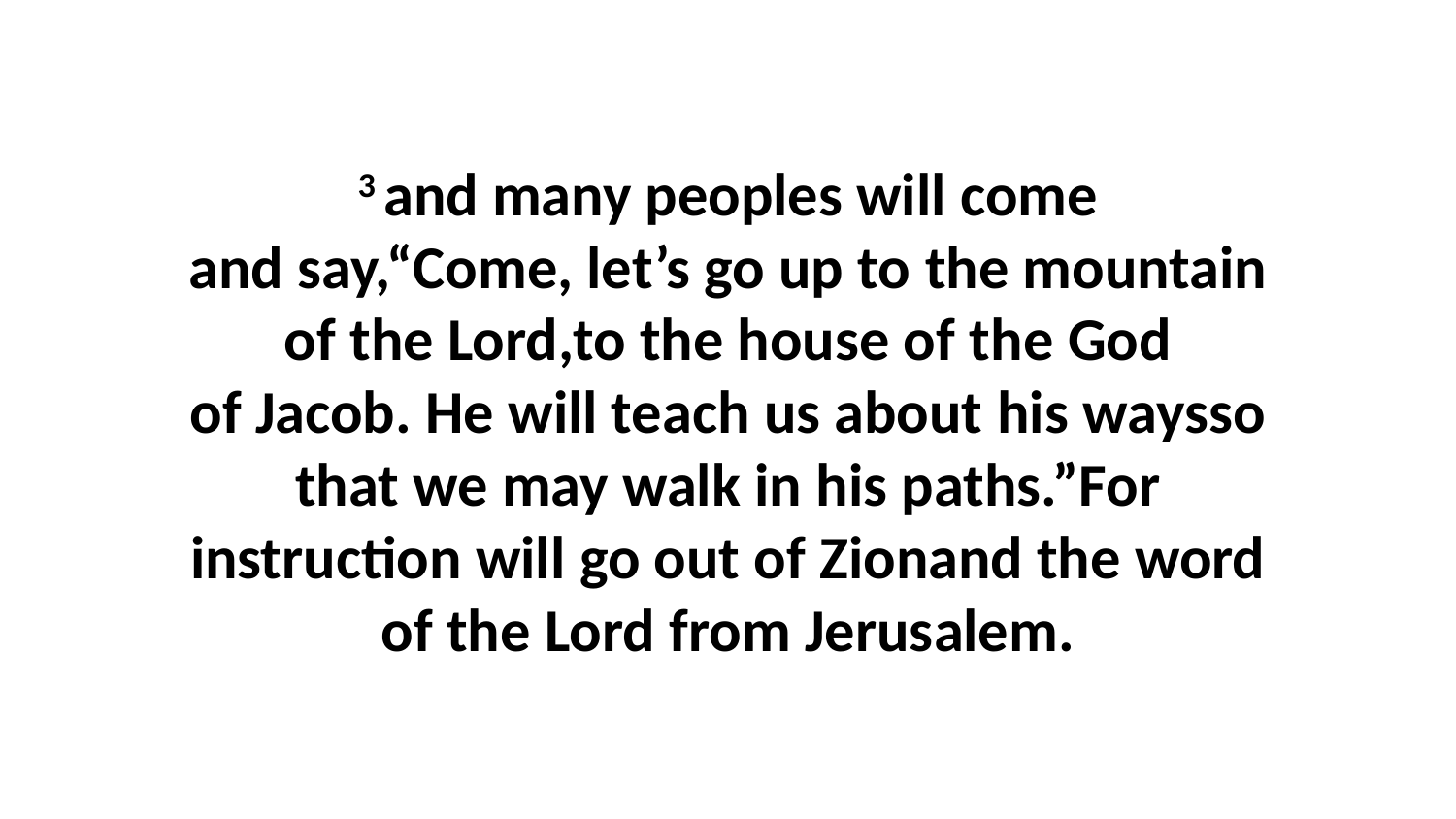

3 and many peoples will come and say,“Come, let’s go up to the mountain of the Lord,to the house of the God of Jacob. He will teach us about his waysso that we may walk in his paths.”For instruction will go out of Zionand the word of the Lord from Jerusalem.